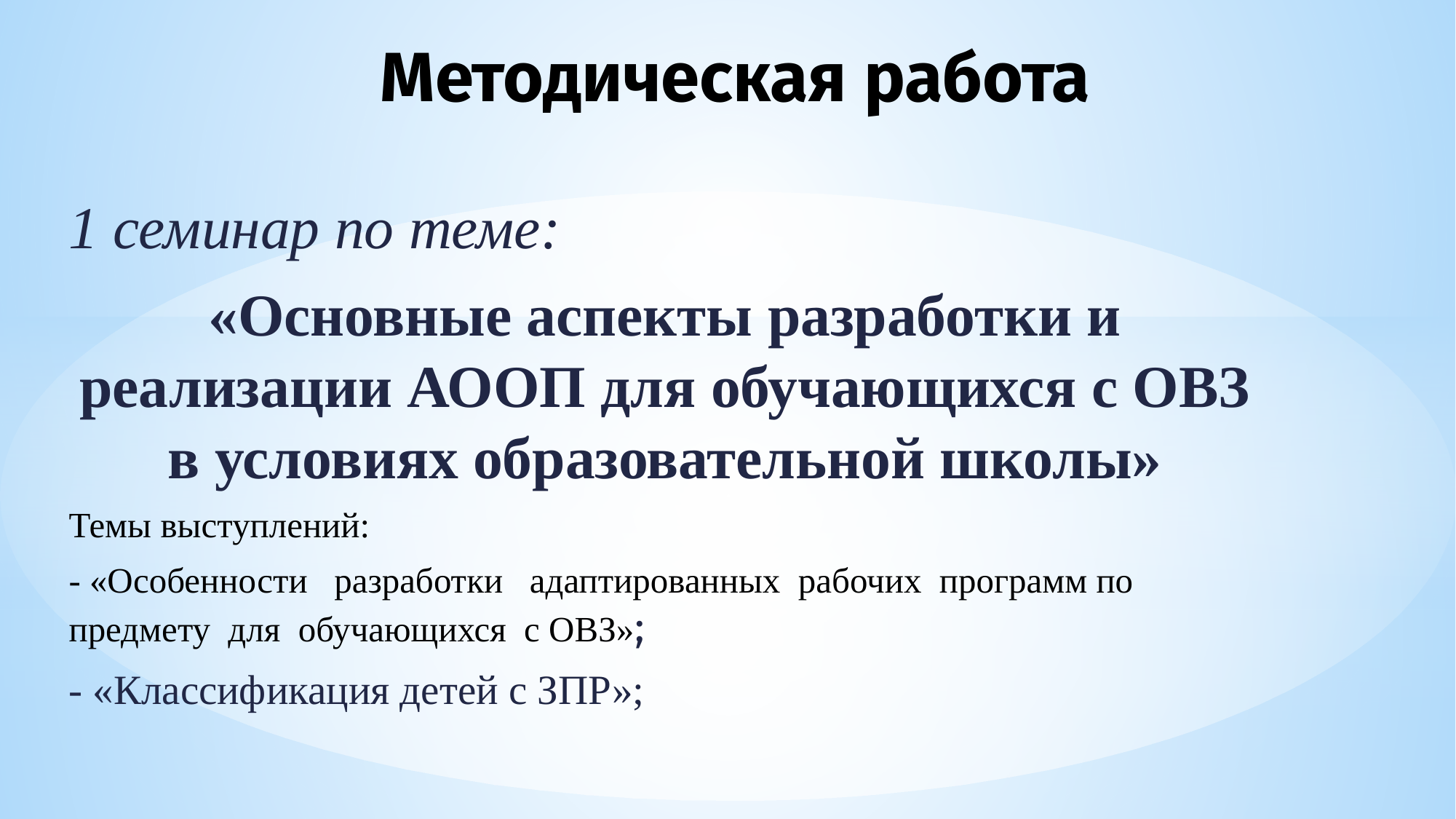

# Методическая работа
1 семинар по теме:
«Основные аспекты разработки и реализации АООП для обучающихся с ОВЗ в условиях образовательной школы»
Темы выступлений:
- «Особенности   разработки   адаптированных  рабочих  программ по  предмету  для  обучающихся  с ОВЗ»;
- «Классификация детей с ЗПР»;